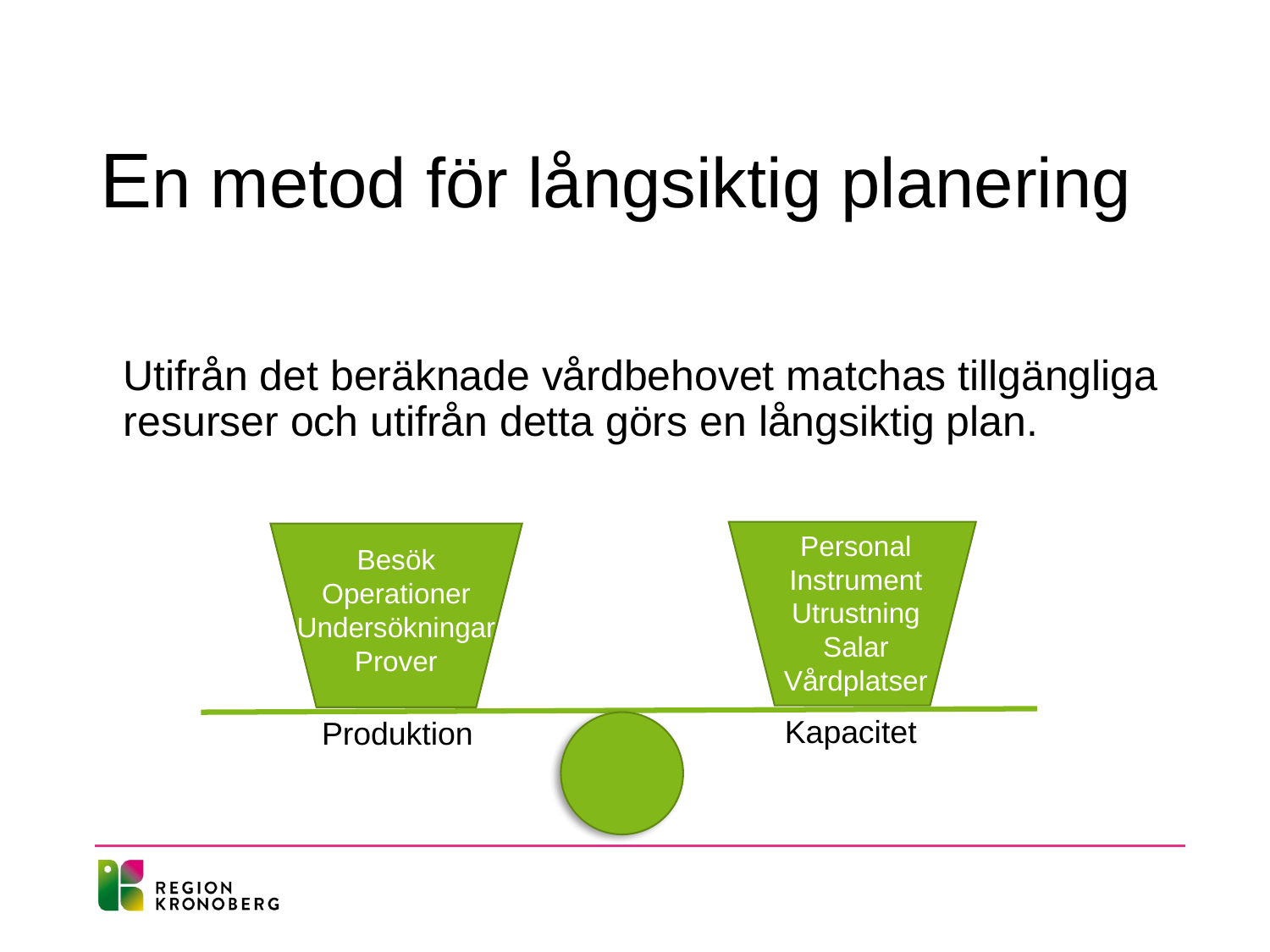

# En metod för långsiktig planering
Utifrån det beräknade vårdbehovet matchas tillgängliga resurser och utifrån detta görs en långsiktig plan.

Personal
Instrument
Utrustning
Salar
Vårdplatser

Besök
Operationer
Undersökningar
Prover
Kapacitet
Produktion